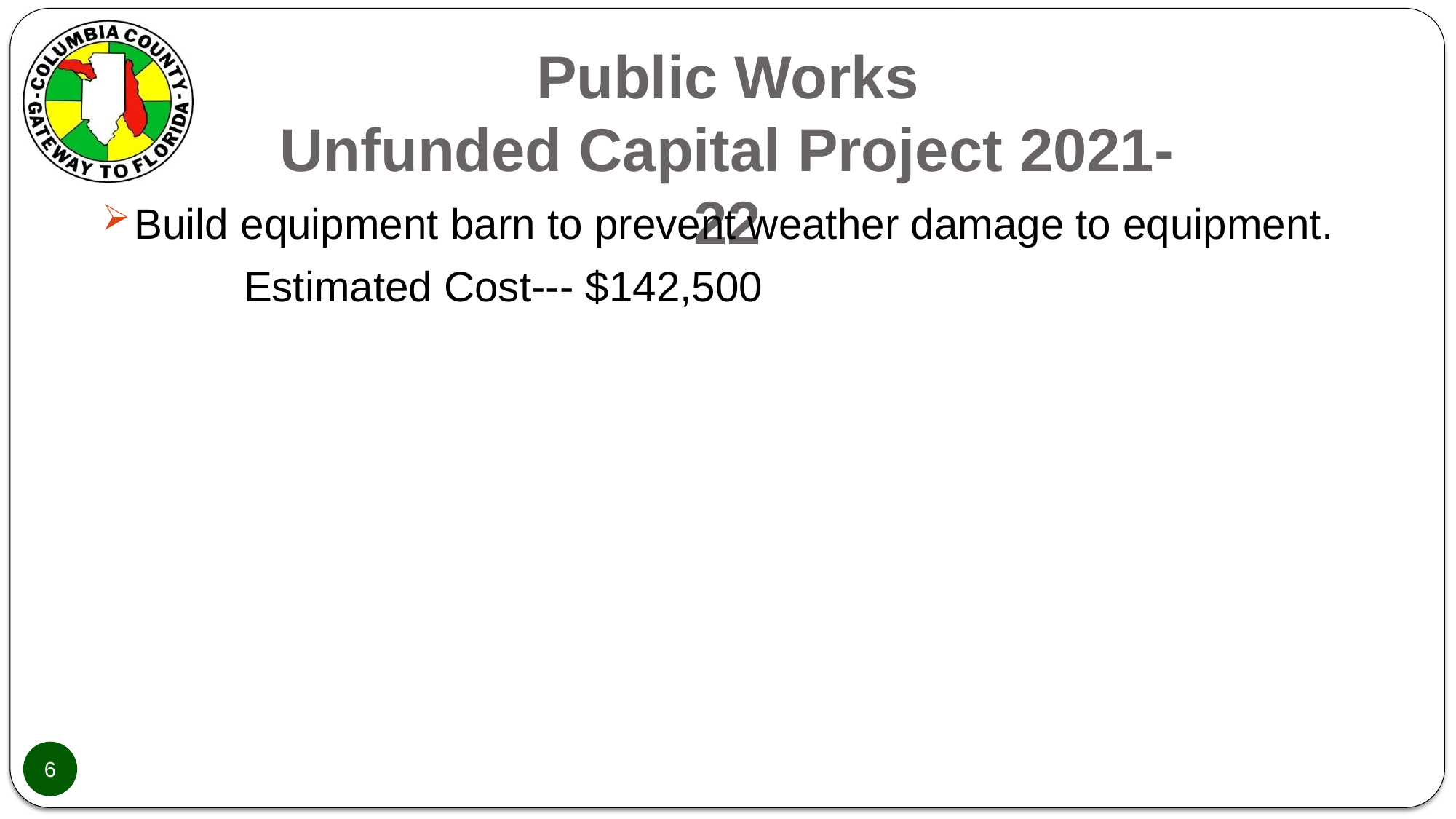

# Public Works Unfunded Capital Project 2021-22
Build equipment barn to prevent weather damage to equipment.
	Estimated Cost--- $142,500

6